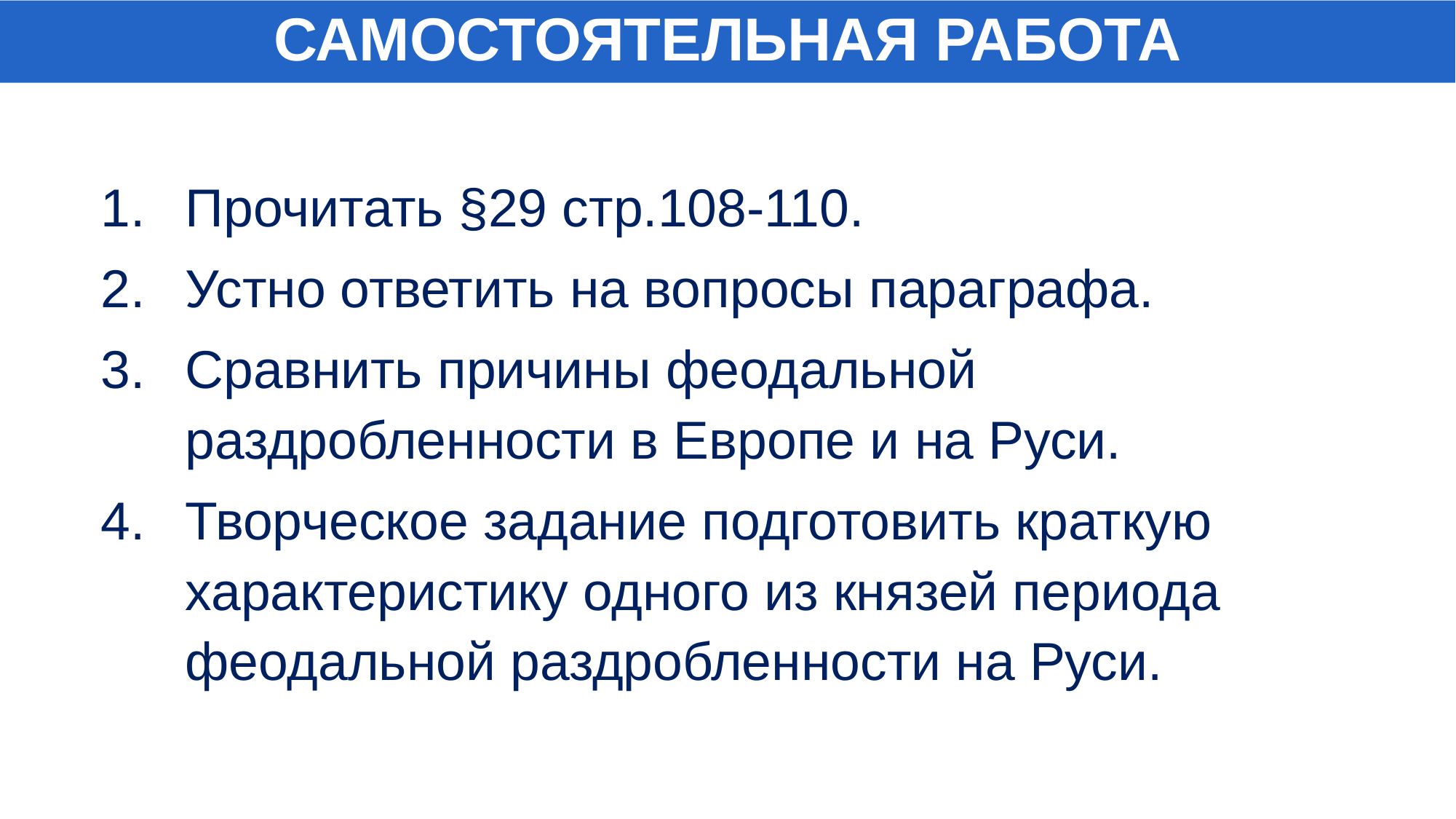

САМОСТОЯТЕЛЬНАЯ РАБОТА
Прочитать §29 стр.108-110.
Устно ответить на вопросы параграфа.
Сравнить причины феодальной раздробленности в Европе и на Руси.
Творческое задание подготовить краткую характеристику одного из князей периода феодальной раздробленности на Руси.